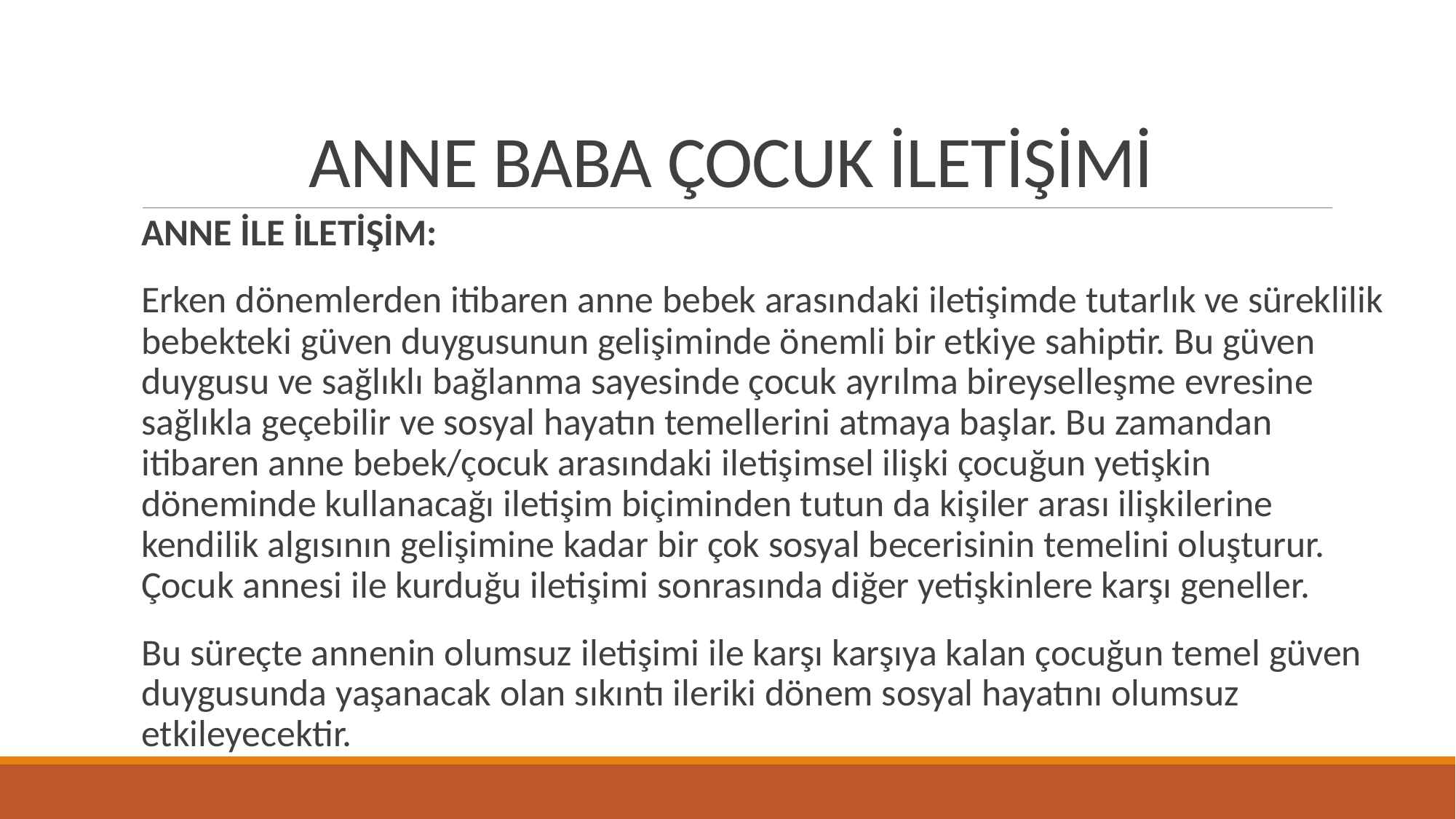

# ANNE BABA ÇOCUK İLETİŞİMİ
ANNE İLE İLETİŞİM:
Erken dönemlerden itibaren anne bebek arasındaki iletişimde tutarlık ve süreklilik bebekteki güven duygusunun gelişiminde önemli bir etkiye sahiptir. Bu güven duygusu ve sağlıklı bağlanma sayesinde çocuk ayrılma bireyselleşme evresine sağlıkla geçebilir ve sosyal hayatın temellerini atmaya başlar. Bu zamandan itibaren anne bebek/çocuk arasındaki iletişimsel ilişki çocuğun yetişkin döneminde kullanacağı iletişim biçiminden tutun da kişiler arası ilişkilerine kendilik algısının gelişimine kadar bir çok sosyal becerisinin temelini oluşturur. Çocuk annesi ile kurduğu iletişimi sonrasında diğer yetişkinlere karşı geneller.
Bu süreçte annenin olumsuz iletişimi ile karşı karşıya kalan çocuğun temel güven duygusunda yaşanacak olan sıkıntı ileriki dönem sosyal hayatını olumsuz etkileyecektir.